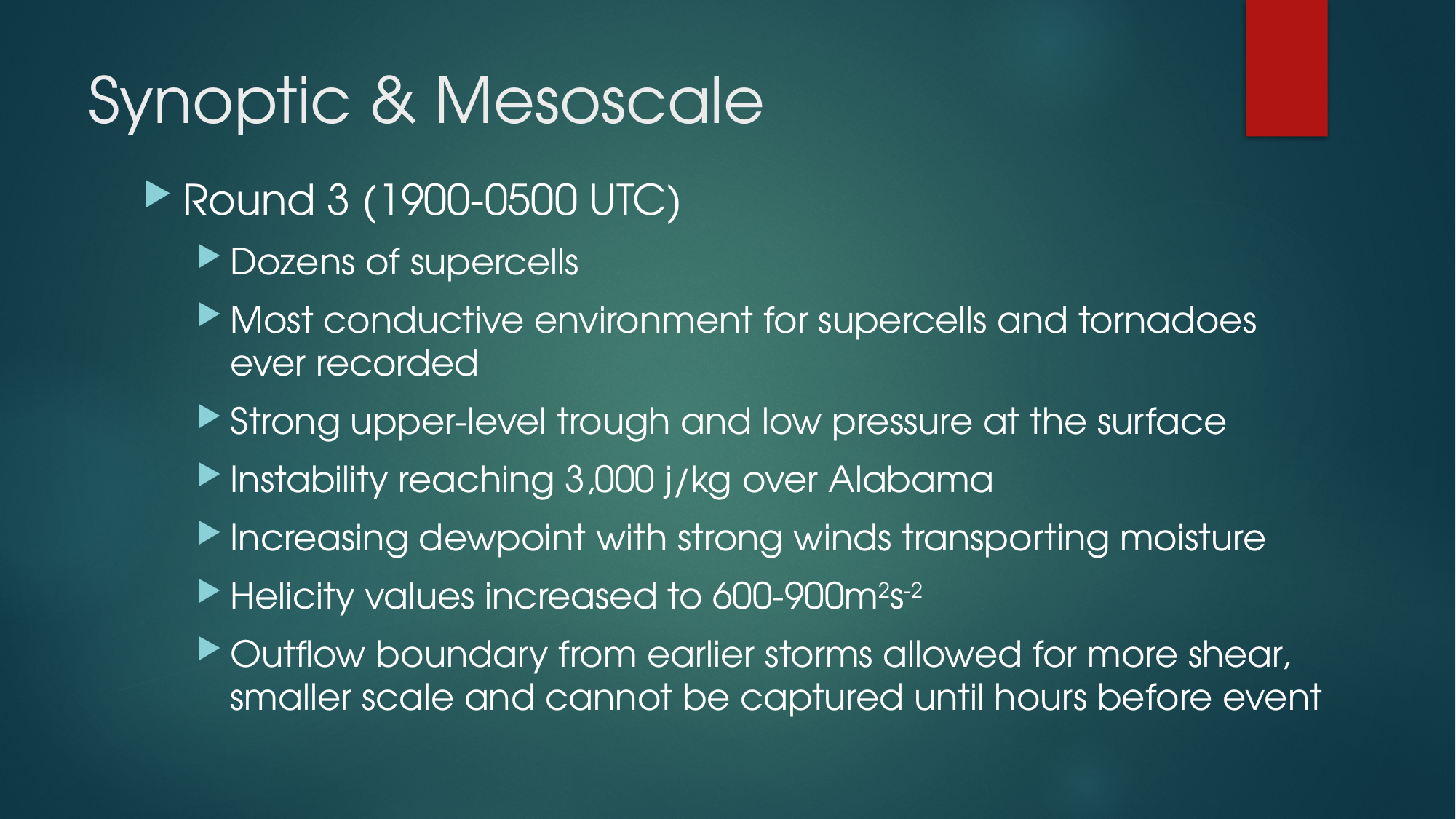

# Synoptic & Mesoscale
Round 3 (1900-0500 UTC)
Dozens of supercells
Most conductive environment for supercells and tornadoes ever recorded
Strong upper-level trough and low pressure at the surface
Instability reaching 3,000 j/kg over Alabama
Increasing dewpoint with strong winds transporting moisture
Helicity values increased to 600-900m2s-2
Outflow boundary from earlier storms allowed for more shear, smaller scale and cannot be captured until hours before event